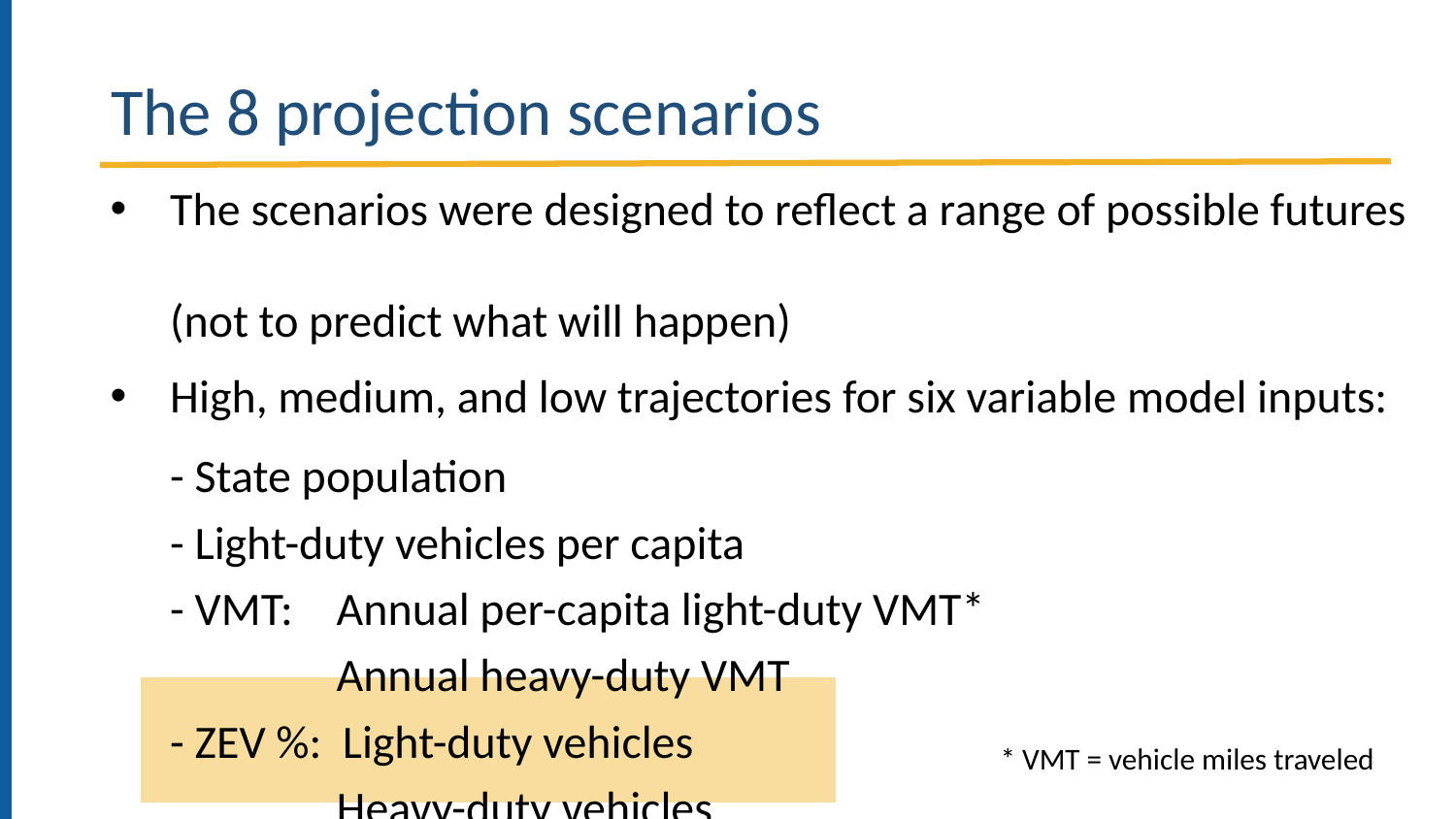

# The 8 projection scenarios
The scenarios were designed to reflect a range of possible futures
(not to predict what will happen)
High, medium, and low trajectories for six variable model inputs:
- State population
- Light-duty vehicles per capita
- VMT:	  Annual per-capita light-duty VMT*
  Annual heavy-duty VMT
- ZEV %:  Light-duty vehicles
  Heavy-duty vehicles

* VMT = vehicle miles traveled